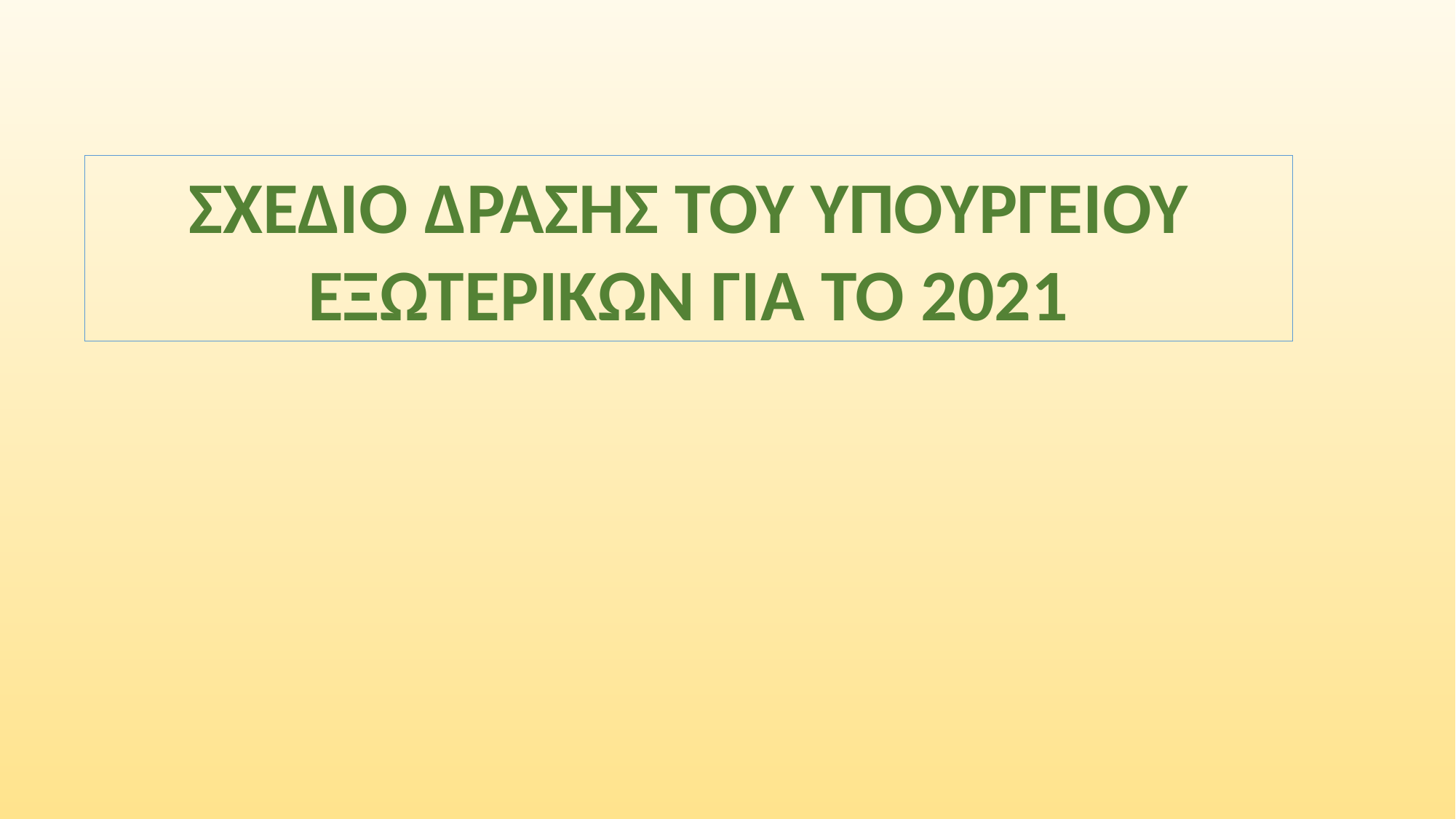

ΣΧΕΔΙΟ ΔΡΑΣΗΣ ΤΟΥ ΥΠΟΥΡΓΕΙΟΥ ΕΞΩΤΕΡΙΚΩΝ ΓΙΑ ΤΟ 2021